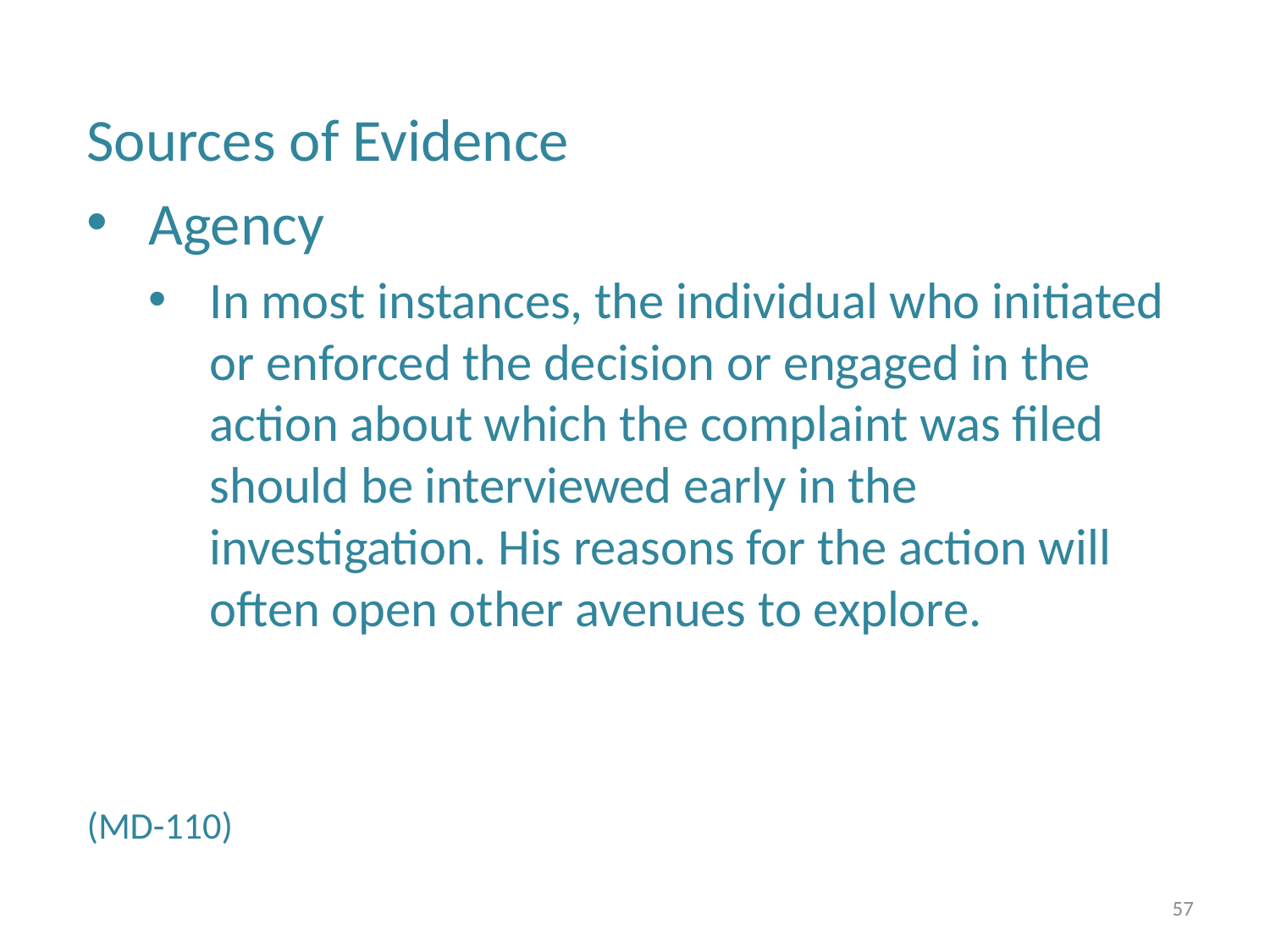

Sources of Evidence
Agency
In most instances, the individual who initiated or enforced the decision or engaged in the action about which the complaint was filed should be interviewed early in the investigation. His reasons for the action will often open other avenues to explore.

(MD-110)
57